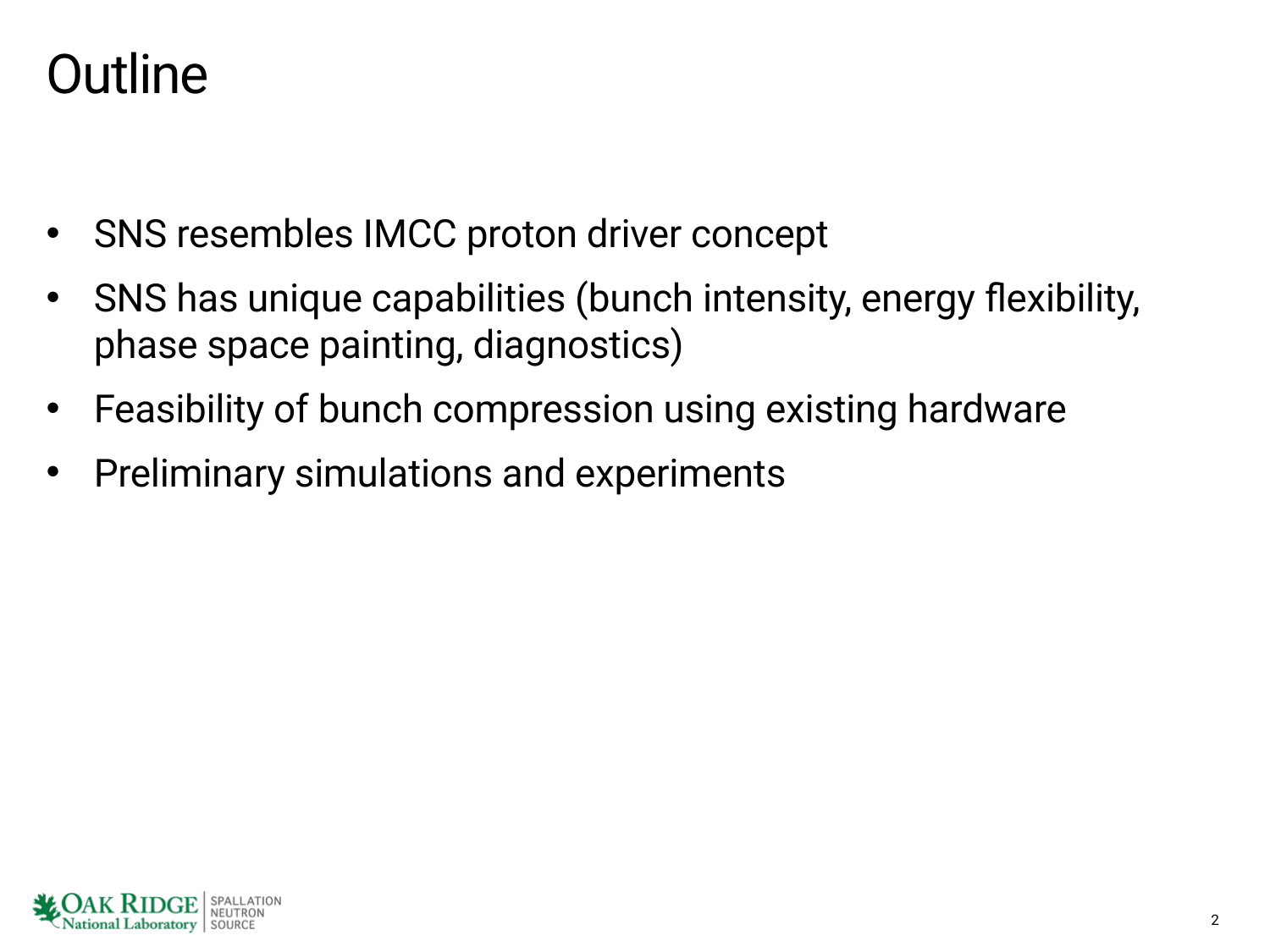

# Outline
SNS resembles IMCC proton driver concept
SNS has unique capabilities (bunch intensity, energy flexibility, phase space painting, diagnostics)
Feasibility of bunch compression using existing hardware
Preliminary simulations and experiments